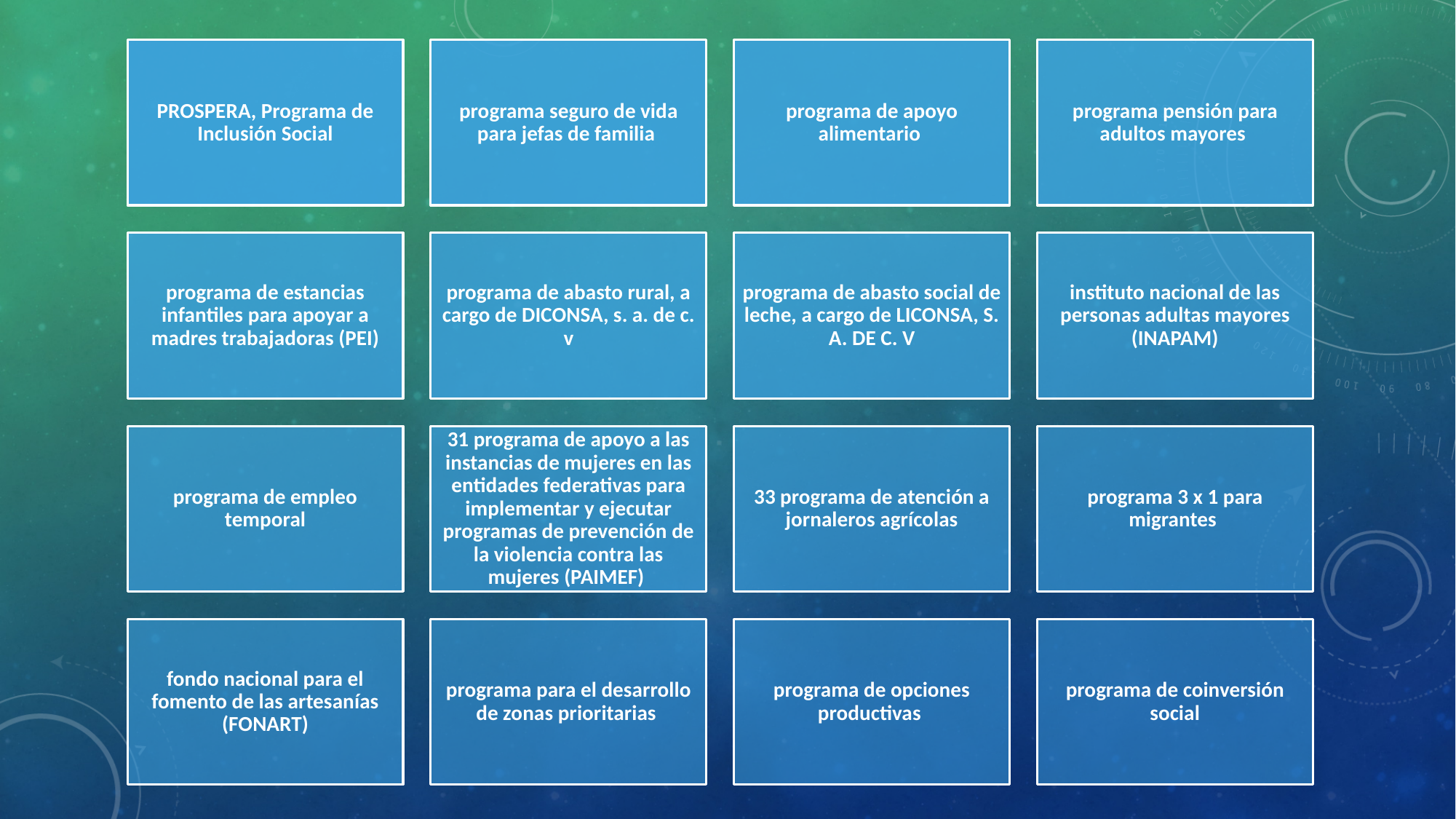

PROSPERA, Programa de Inclusión Social
programa seguro de vida para jefas de familia
programa de apoyo alimentario
programa pensión para adultos mayores
programa de estancias infantiles para apoyar a madres trabajadoras (PEI)
programa de abasto rural, a cargo de DICONSA, s. a. de c. v
programa de abasto social de leche, a cargo de LICONSA, S. A. DE C. V
instituto nacional de las personas adultas mayores (INAPAM)
programa de empleo temporal
31 programa de apoyo a las instancias de mujeres en las entidades federativas para implementar y ejecutar programas de prevención de la violencia contra las mujeres (PAIMEF)
33 programa de atención a jornaleros agrícolas
programa 3 x 1 para migrantes
fondo nacional para el fomento de las artesanías (FONART)
programa para el desarrollo de zonas prioritarias
programa de opciones productivas
programa de coinversión social